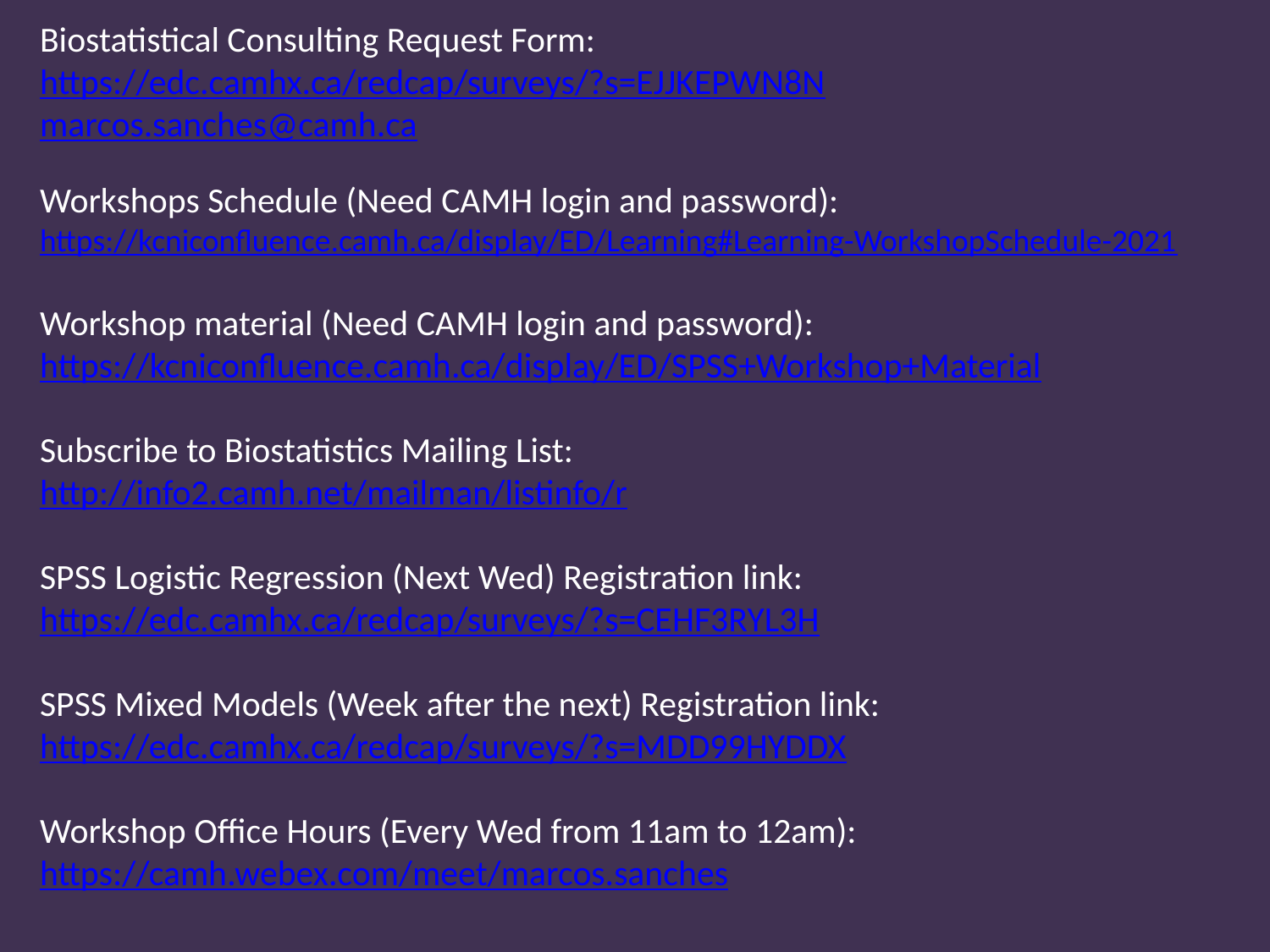

Biostatistical Consulting Request Form:
https://edc.camhx.ca/redcap/surveys/?s=EJJKEPWN8N
marcos.sanches@camh.ca

Workshops Schedule (Need CAMH login and password):
https://kcniconfluence.camh.ca/display/ED/Learning#Learning-WorkshopSchedule-2021

Workshop material (Need CAMH login and password):
https://kcniconfluence.camh.ca/display/ED/SPSS+Workshop+Material

Subscribe to Biostatistics Mailing List:
http://info2.camh.net/mailman/listinfo/r

SPSS Logistic Regression (Next Wed) Registration link:
https://edc.camhx.ca/redcap/surveys/?s=CEHF3RYL3H

SPSS Mixed Models (Week after the next) Registration link:
https://edc.camhx.ca/redcap/surveys/?s=MDD99HYDDX

Workshop Office Hours (Every Wed from 11am to 12am):
https://camh.webex.com/meet/marcos.sanches